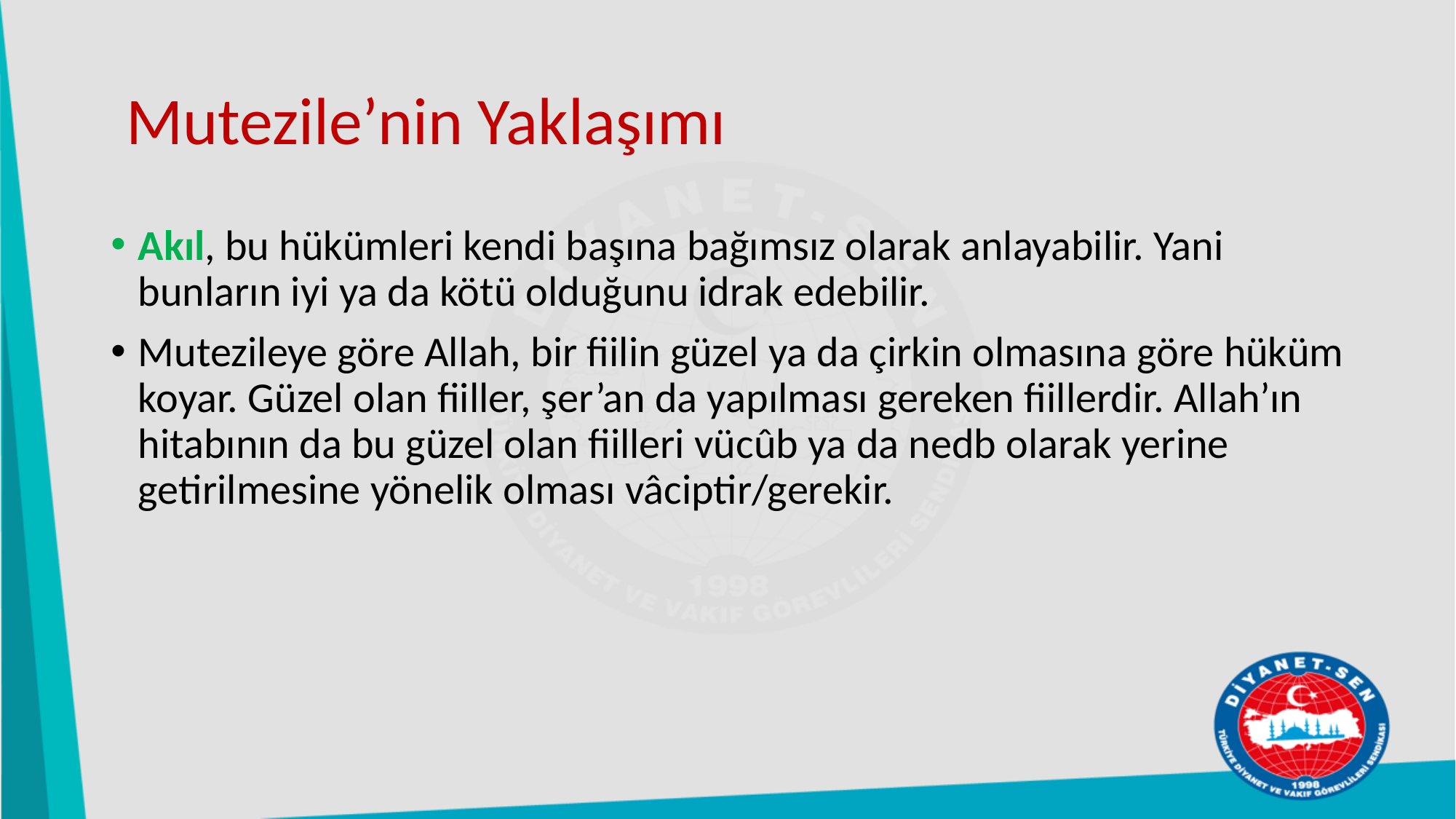

# Mutezile’nin Yaklaşımı
Akıl, bu hükümleri kendi başına bağımsız olarak anlayabilir. Yani bunların iyi ya da kötü olduğunu idrak edebilir.
Mutezileye göre Allah, bir fiilin güzel ya da çirkin olmasına göre hüküm koyar. Güzel olan fiiller, şer’an da yapılması gereken fiillerdir. Allah’ın hitabının da bu güzel olan fiilleri vücûb ya da nedb olarak yerine getirilmesine yönelik olması vâciptir/gerekir.